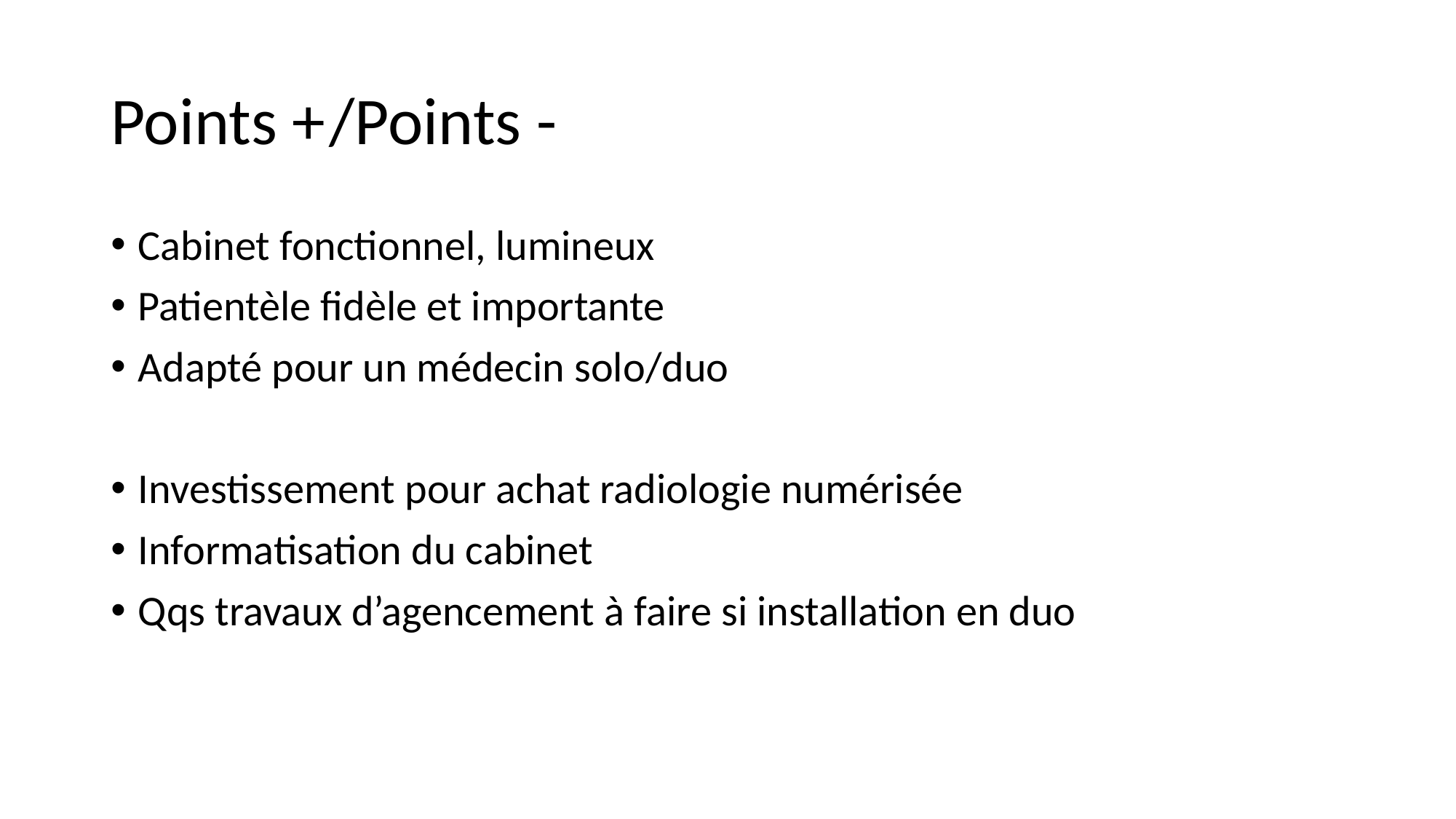

# Points +	/Points -
Cabinet fonctionnel, lumineux
Patientèle fidèle et importante
Adapté pour un médecin solo/duo

Investissement pour achat radiologie numérisée
Informatisation du cabinet
Qqs travaux d’agencement à faire si installation en duo